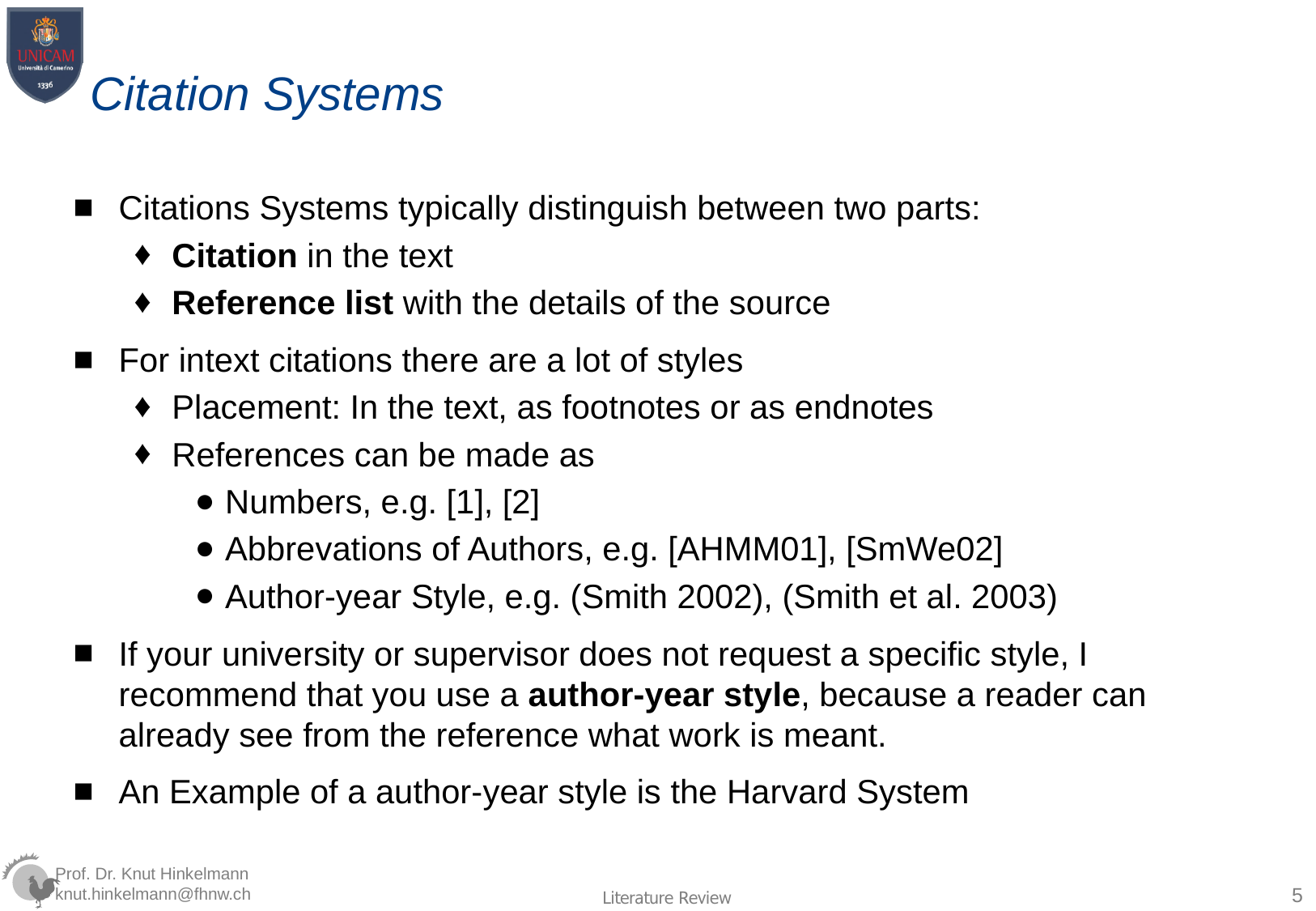

# Citation Systems
Citations Systems typically distinguish between two parts:
Citation in the text
Reference list with the details of the source
For intext citations there are a lot of styles
Placement: In the text, as footnotes or as endnotes
References can be made as
Numbers, e.g. [1], [2]
Abbrevations of Authors, e.g. [AHMM01], [SmWe02]
Author-year Style, e.g. (Smith 2002), (Smith et al. 2003)
If your university or supervisor does not request a specific style, I recommend that you use a author-year style, because a reader can already see from the reference what work is meant.
An Example of a author-year style is the Harvard System
5
Literature Review